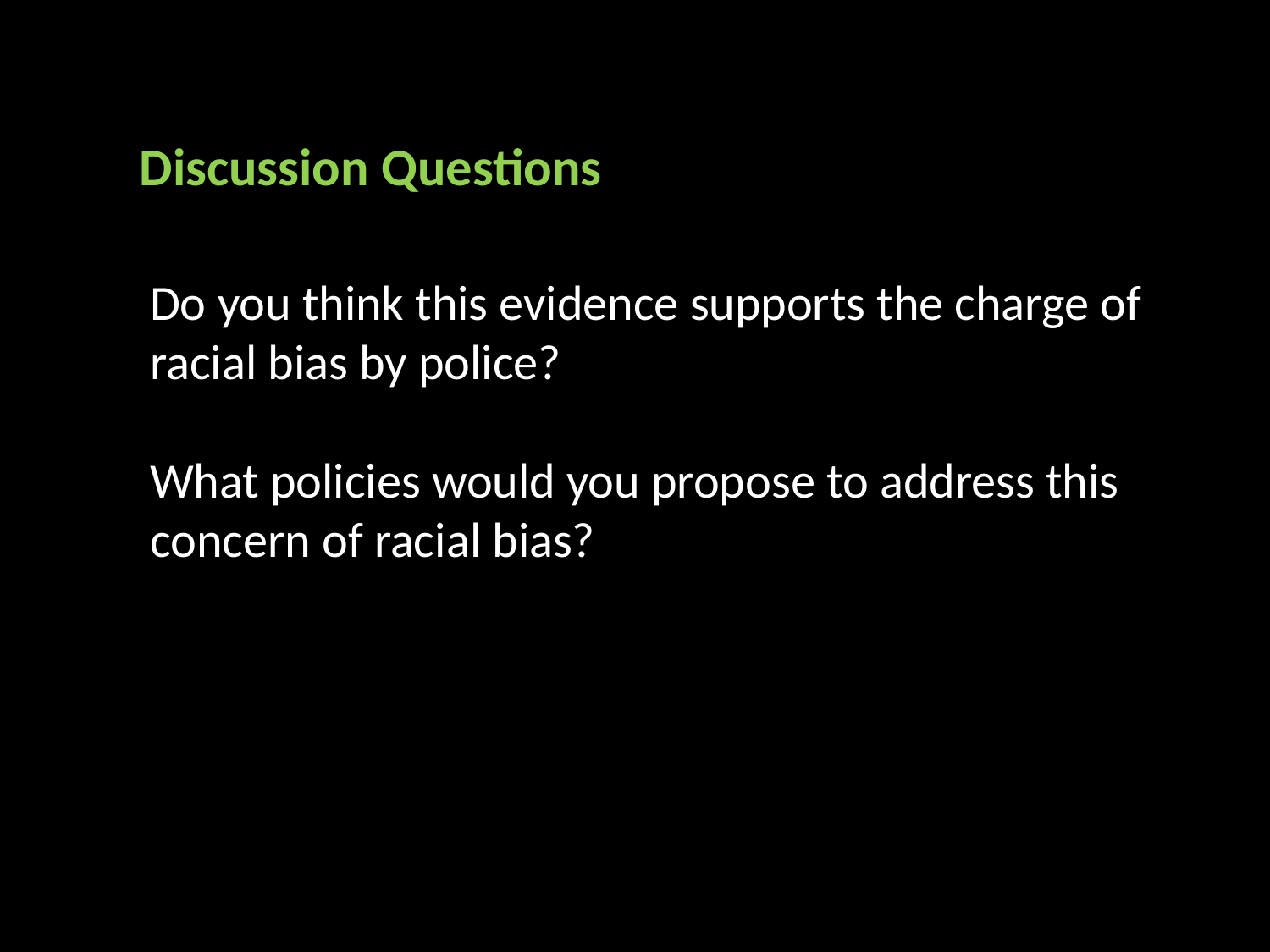

Discussion Questions
Do you think this evidence supports the charge of racial bias by police?

What policies would you propose to address this concern of racial bias?